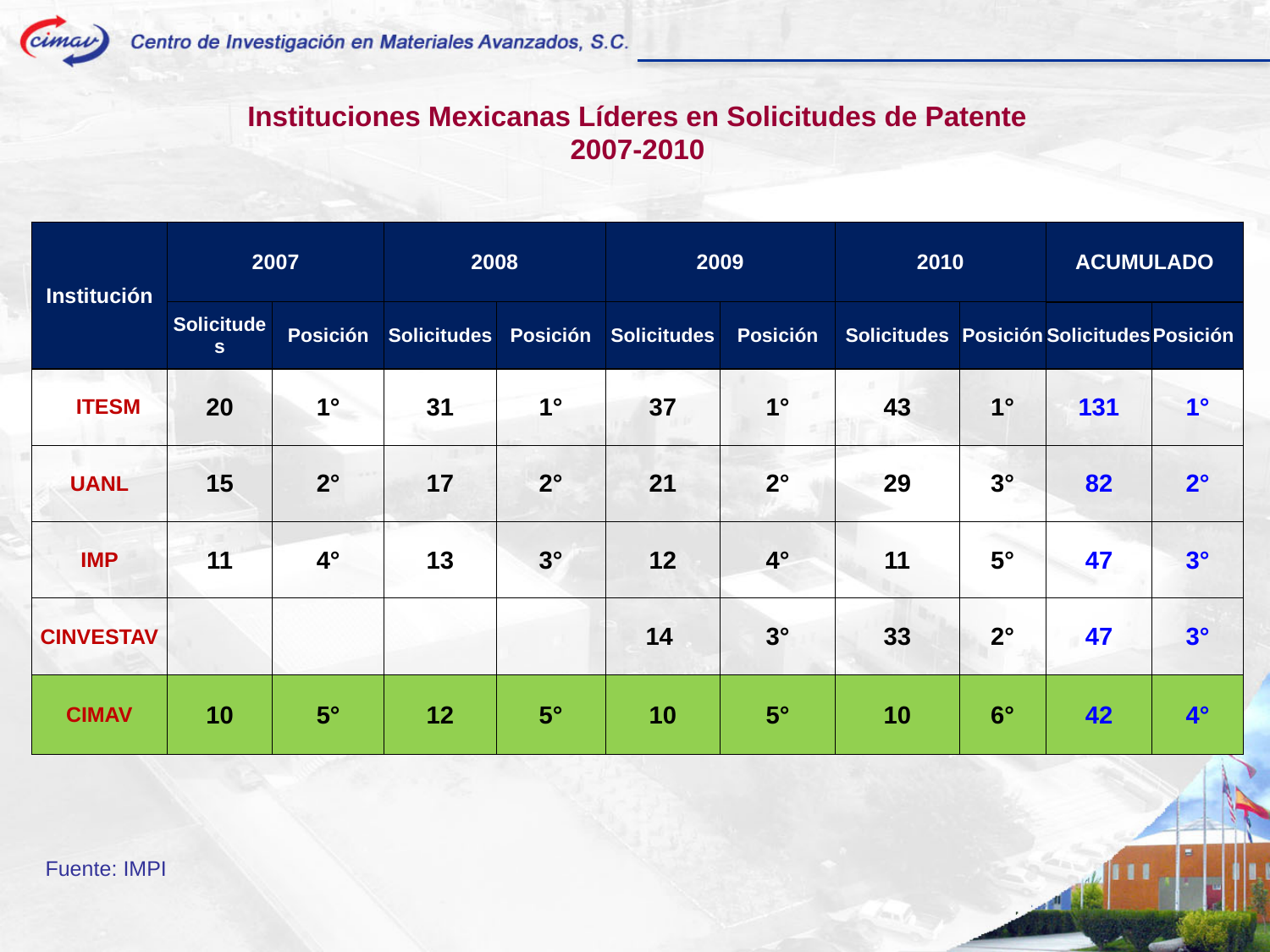

Instituciones Mexicanas Líderes en Solicitudes de Patente
2007-2010

| Institución | 2007 |  | 2008 |  | 2009 |  | 2010 |  | ACUMULADO |  |
| --- | --- | --- | --- | --- | --- | --- | --- | --- | --- | --- |
|  | Solicitudes | Posición | Solicitudes | Posición | Solicitudes | Posición | Solicitudes | Posición | Solicitudes | Posición |
| ITESM | 20 | 1° | 31 | 1° | 37 | 1° | 43 | 1° | 131 | 1° |
| UANL | 15 | 2° | 17 | 2° | 21 | 2° | 29 | 3° | 82 | 2° |
| IMP | 11 | 4° | 13 | 3° | 12 | 4° | 11 | 5° | 47 | 3° |
| CINVESTAV |  |  |  |  | 14 | 3° | 33 | 2° | 47 | 3° |
| CIMAV | 10 | 5° | 12 | 5° | 10 | 5° | 10 | 6° | 42 | 4° |
Fuente: IMPI